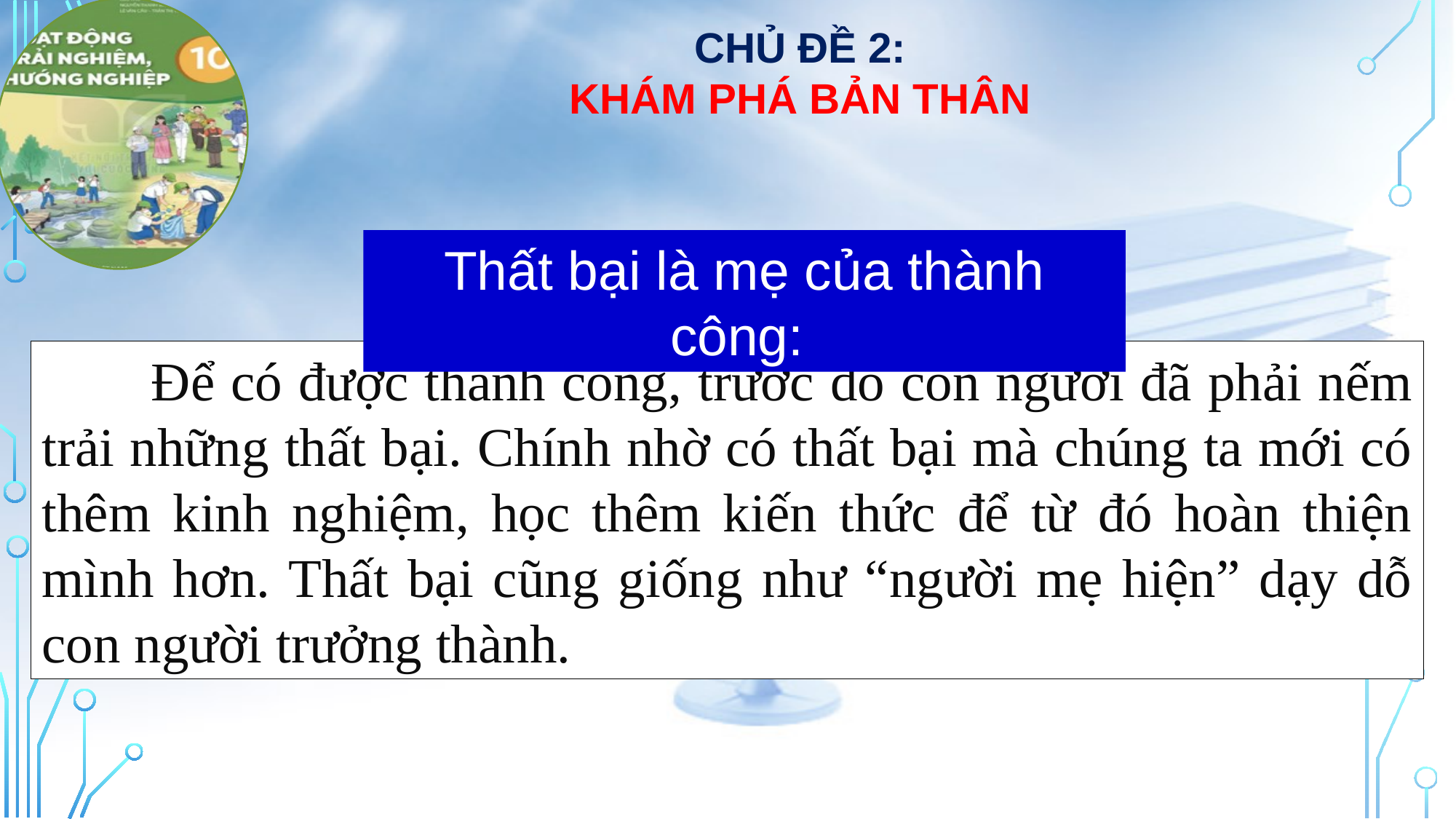

Thất bại là mẹ của thành công:
	Để có được thành công, trước đó con người đã phải nếm trải những thất bại. Chính nhờ có thất bại mà chúng ta mới có thêm kinh nghiệm, học thêm kiến thức để từ đó hoàn thiện mình hơn. Thất bại cũng giống như “người mẹ hiện” dạy dỗ con người trưởng thành.